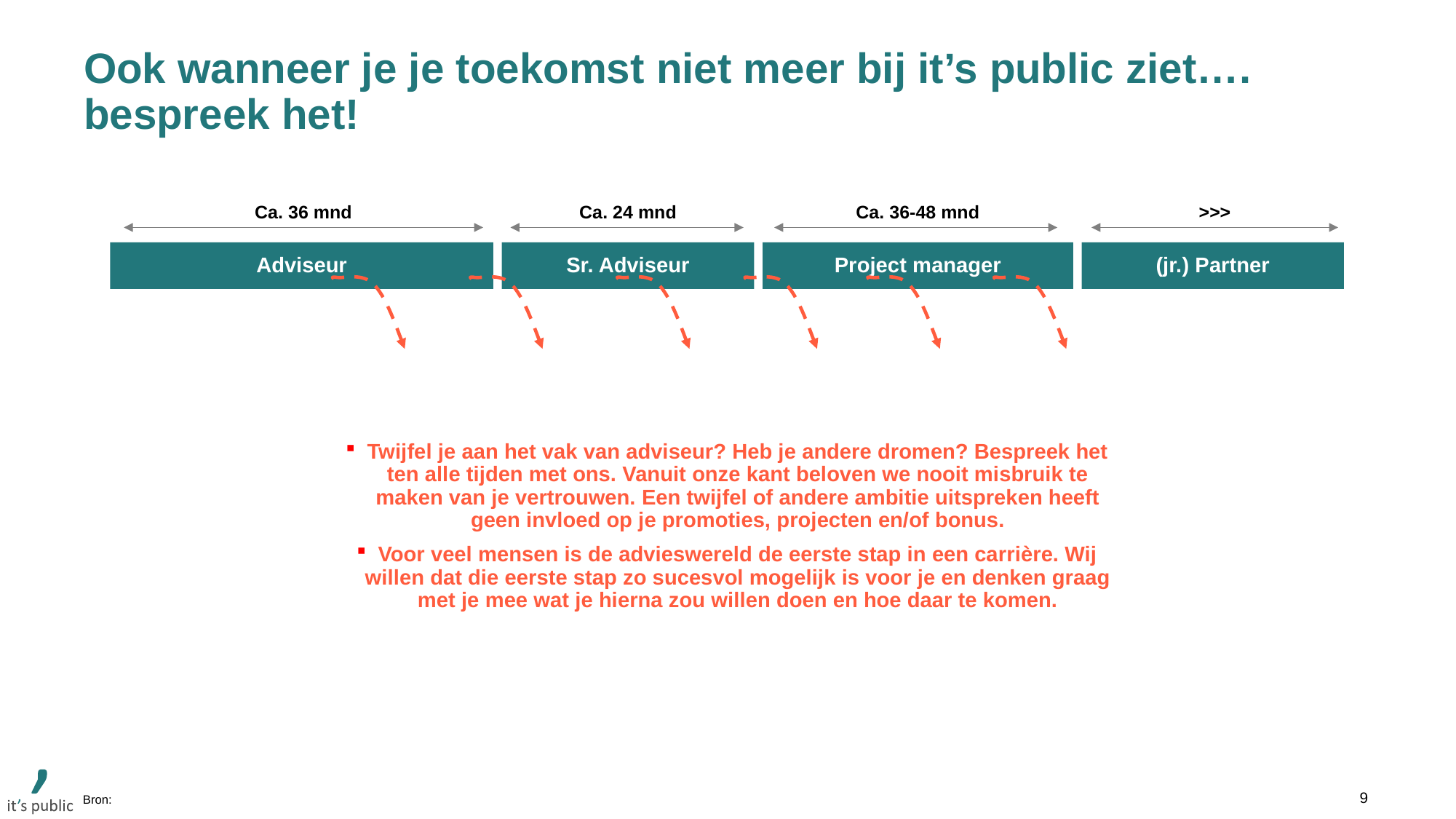

# Ook wanneer je je toekomst niet meer bij it’s public ziet…. bespreek het!
Ca. 36 mnd
Ca. 24 mnd
Ca. 36-48 mnd
>>>
Adviseur
Sr. Adviseur
Project manager
(jr.) Partner

Twijfel je aan het vak van adviseur? Heb je andere dromen? Bespreek het ten alle tijden met ons. Vanuit onze kant beloven we nooit misbruik te maken van je vertrouwen. Een twijfel of andere ambitie uitspreken heeft geen invloed op je promoties, projecten en/of bonus.
Voor veel mensen is de advieswereld de eerste stap in een carrière. Wij willen dat die eerste stap zo sucesvol mogelijk is voor je en denken graag met je mee wat je hierna zou willen doen en hoe daar te komen.

Bron:
9